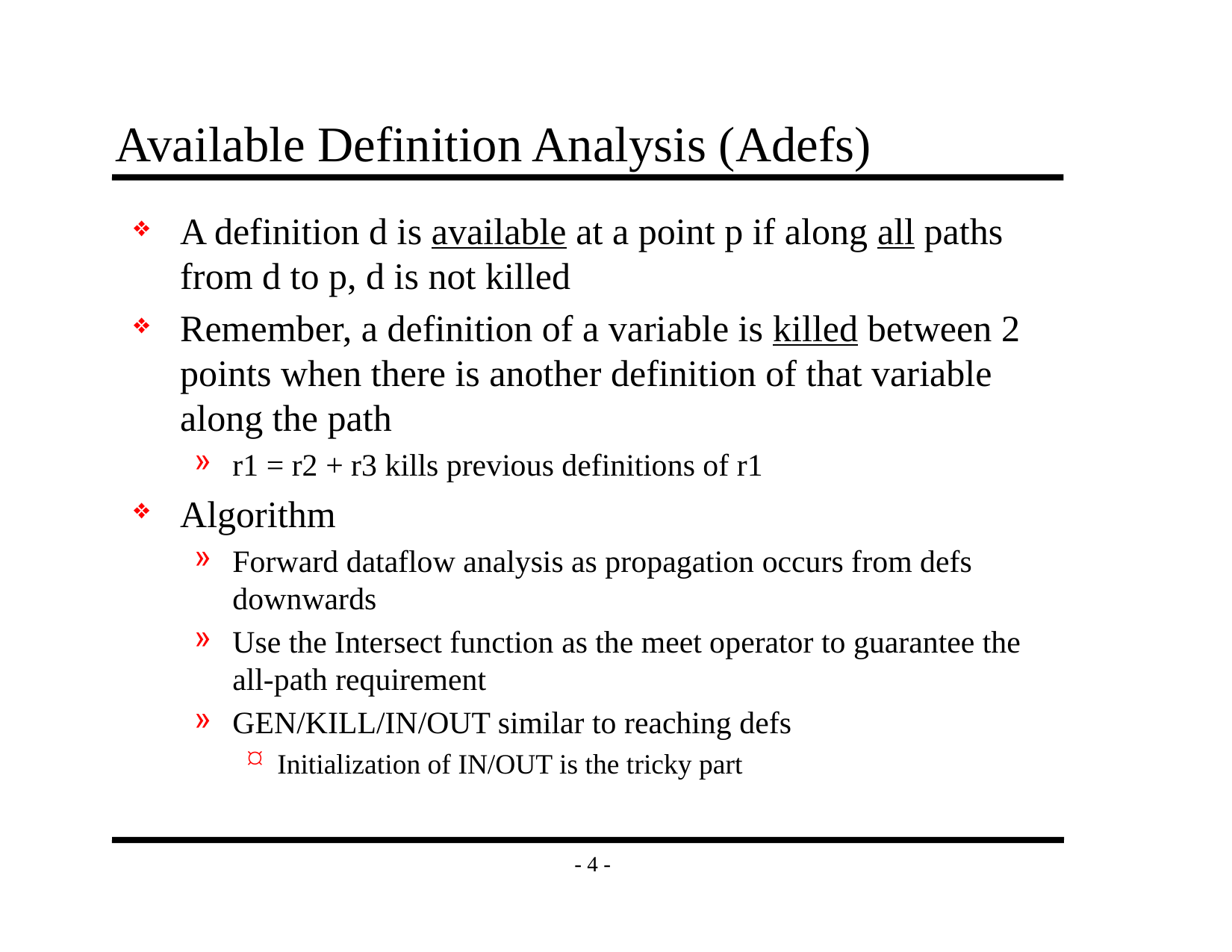

# Available Definition Analysis (Adefs)
A definition d is available at a point p if along all paths from d to p, d is not killed
Remember, a definition of a variable is killed between 2 points when there is another definition of that variable along the path
r1 = r2 + r3 kills previous definitions of r1
Algorithm
Forward dataflow analysis as propagation occurs from defs downwards
Use the Intersect function as the meet operator to guarantee the all-path requirement
GEN/KILL/IN/OUT similar to reaching defs
Initialization of IN/OUT is the tricky part